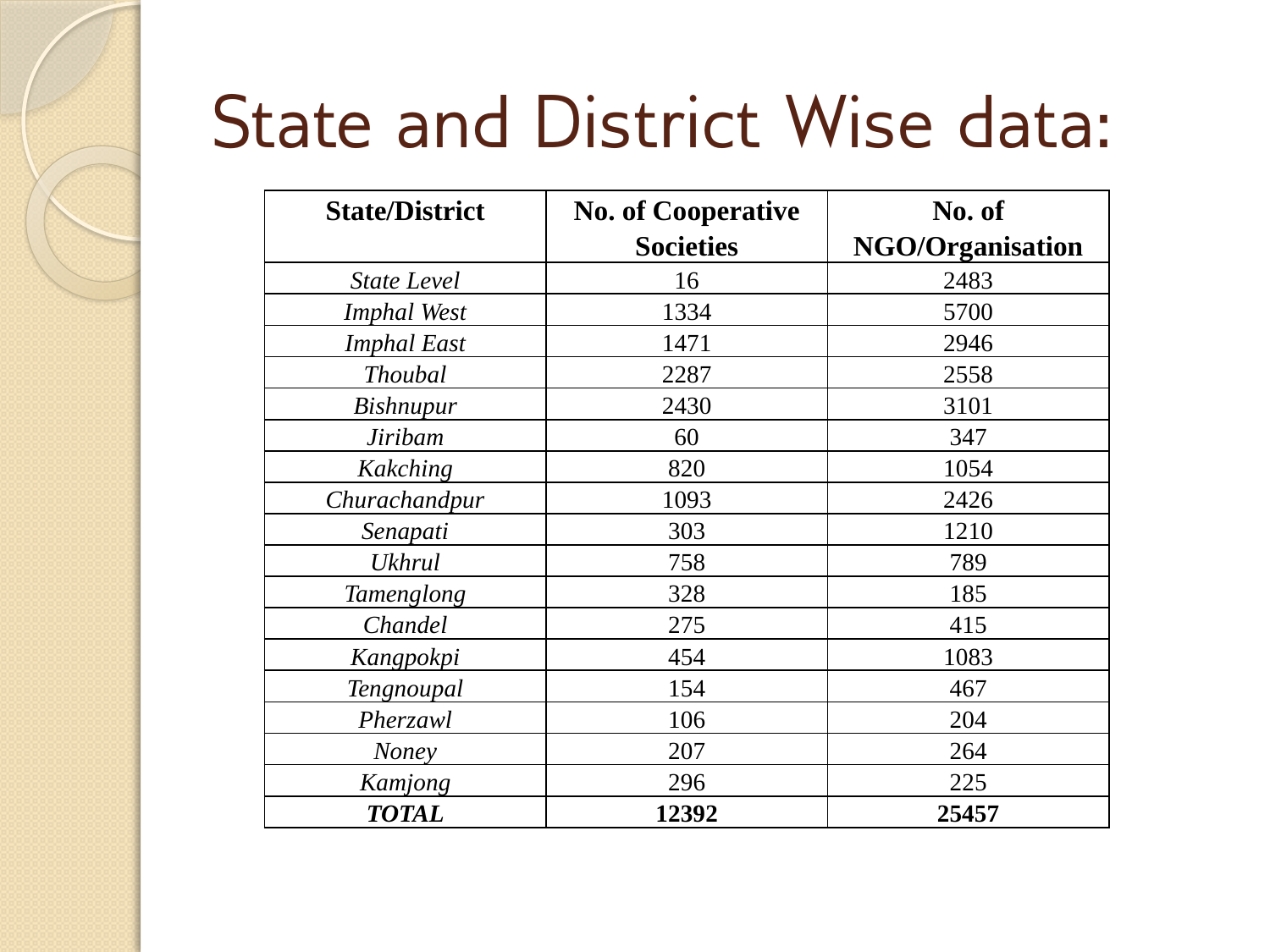

# State and District Wise data:
| State/District | No. of Cooperative Societies | No. of NGO/Organisation |
| --- | --- | --- |
| State Level | 16 | 2483 |
| Imphal West | 1334 | 5700 |
| Imphal East | 1471 | 2946 |
| Thoubal | 2287 | 2558 |
| Bishnupur | 2430 | 3101 |
| Jiribam | 60 | 347 |
| Kakching | 820 | 1054 |
| Churachandpur | 1093 | 2426 |
| Senapati | 303 | 1210 |
| Ukhrul | 758 | 789 |
| Tamenglong | 328 | 185 |
| Chandel | 275 | 415 |
| Kangpokpi | 454 | 1083 |
| Tengnoupal | 154 | 467 |
| Pherzawl | 106 | 204 |
| Noney | 207 | 264 |
| Kamjong | 296 | 225 |
| TOTAL | 12392 | 25457 |